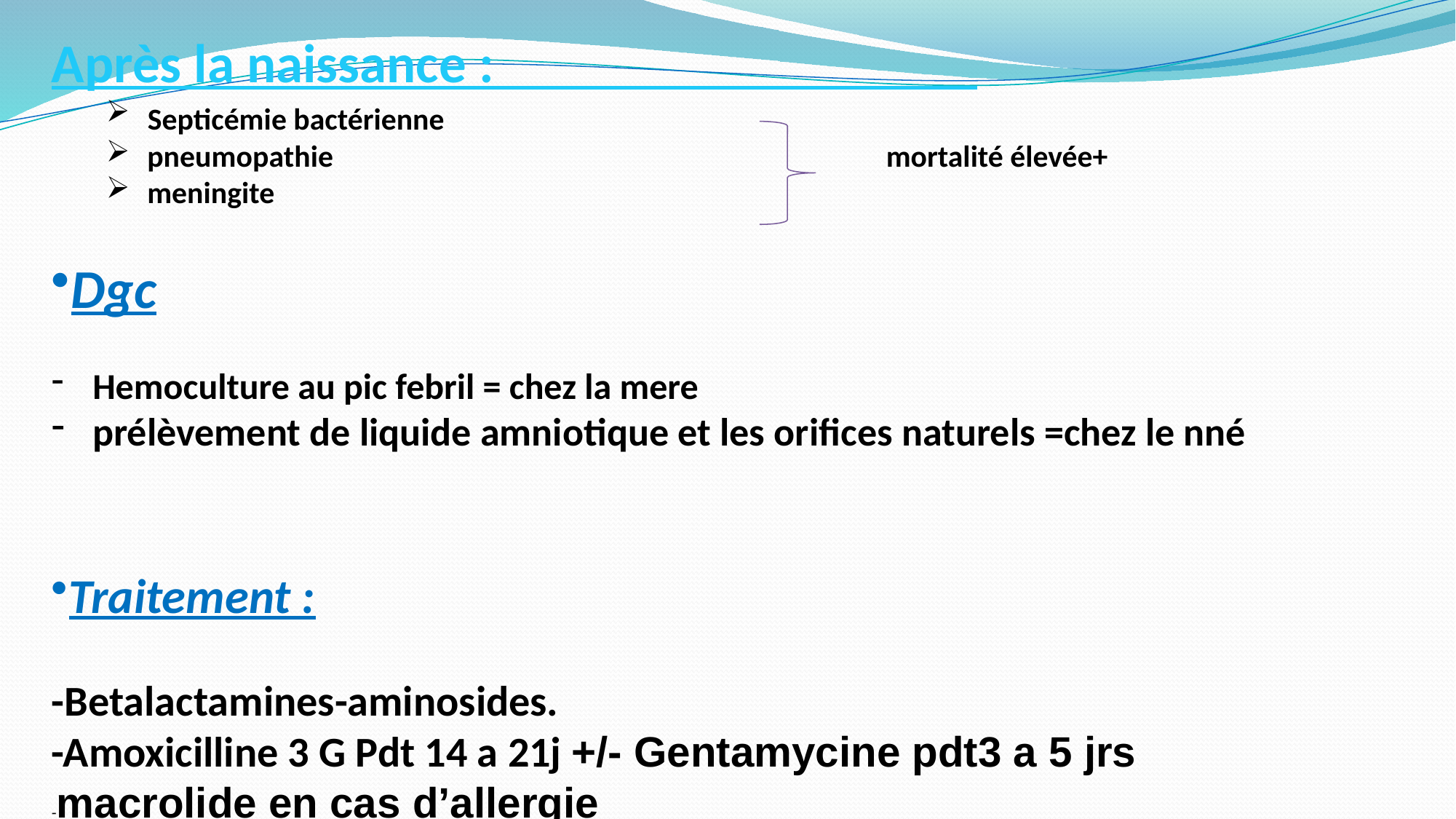

Après la naissance :
Septicémie bactérienne
pneumopathie                               		                            mortalité élevée+
meningite

Dgc

Hemoculture au pic febril = chez la mere
prélèvement de liquide amniotique et les orifices naturels =chez le nné

Traitement :

-Betalactamines-aminosides.
-Amoxicilline 3 G Pdt 14 a 21j +/- Gentamycine pdt3 a 5 jrs
-macrolide en cas d’allergie